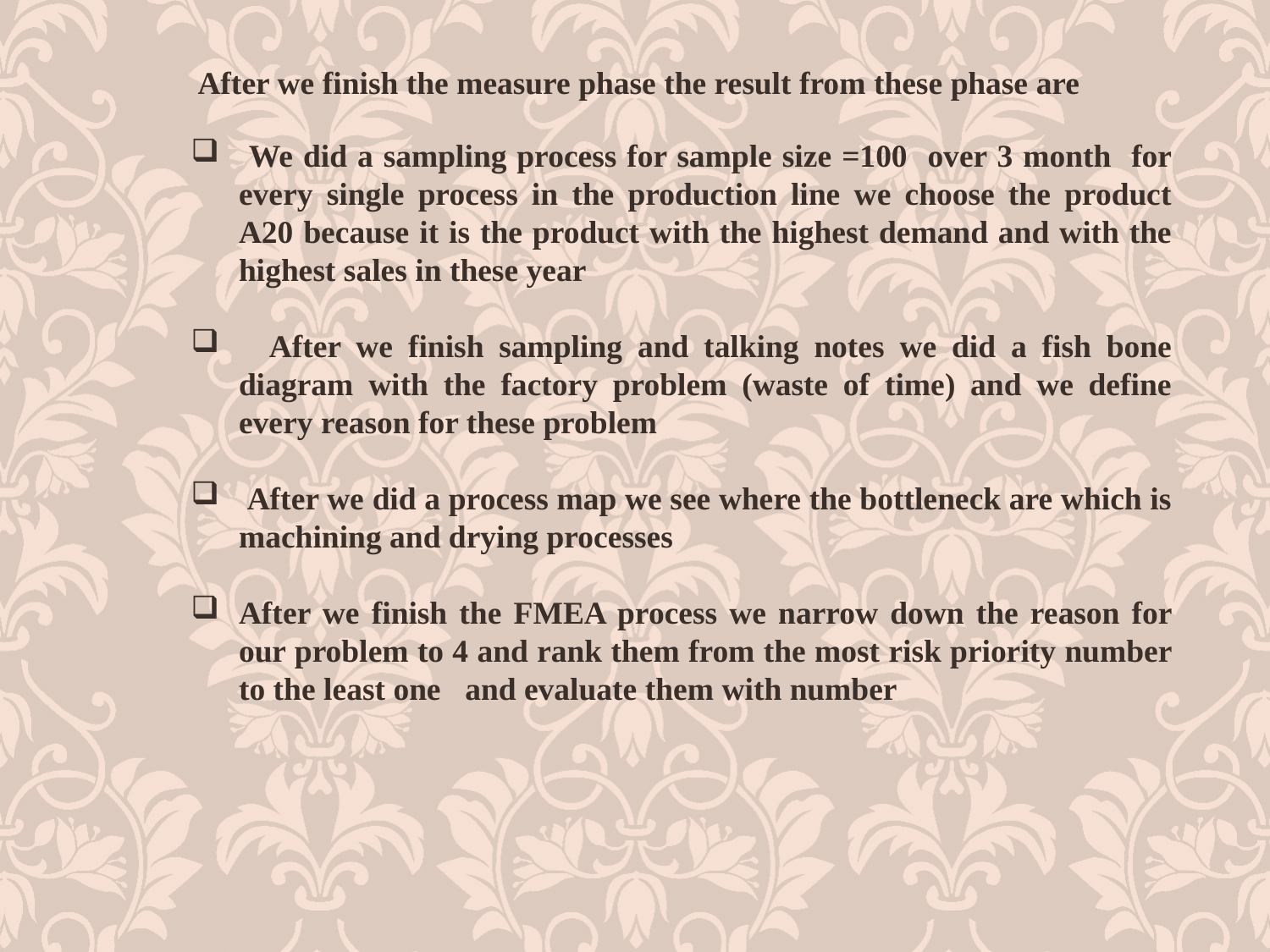

After we finish the measure phase the result from these phase are
 We did a sampling process for sample size =100  over 3 month  for every single process in the production line we choose the product A20 because it is the product with the highest demand and with the highest sales in these year

  After we finish sampling and talking notes we did a fish bone diagram with the factory problem (waste of time) and we define every reason for these problem

 After we did a process map we see where the bottleneck are which is machining and drying processes

After we finish the FMEA process we narrow down the reason for our problem to 4 and rank them from the most risk priority number to the least one   and evaluate them with number